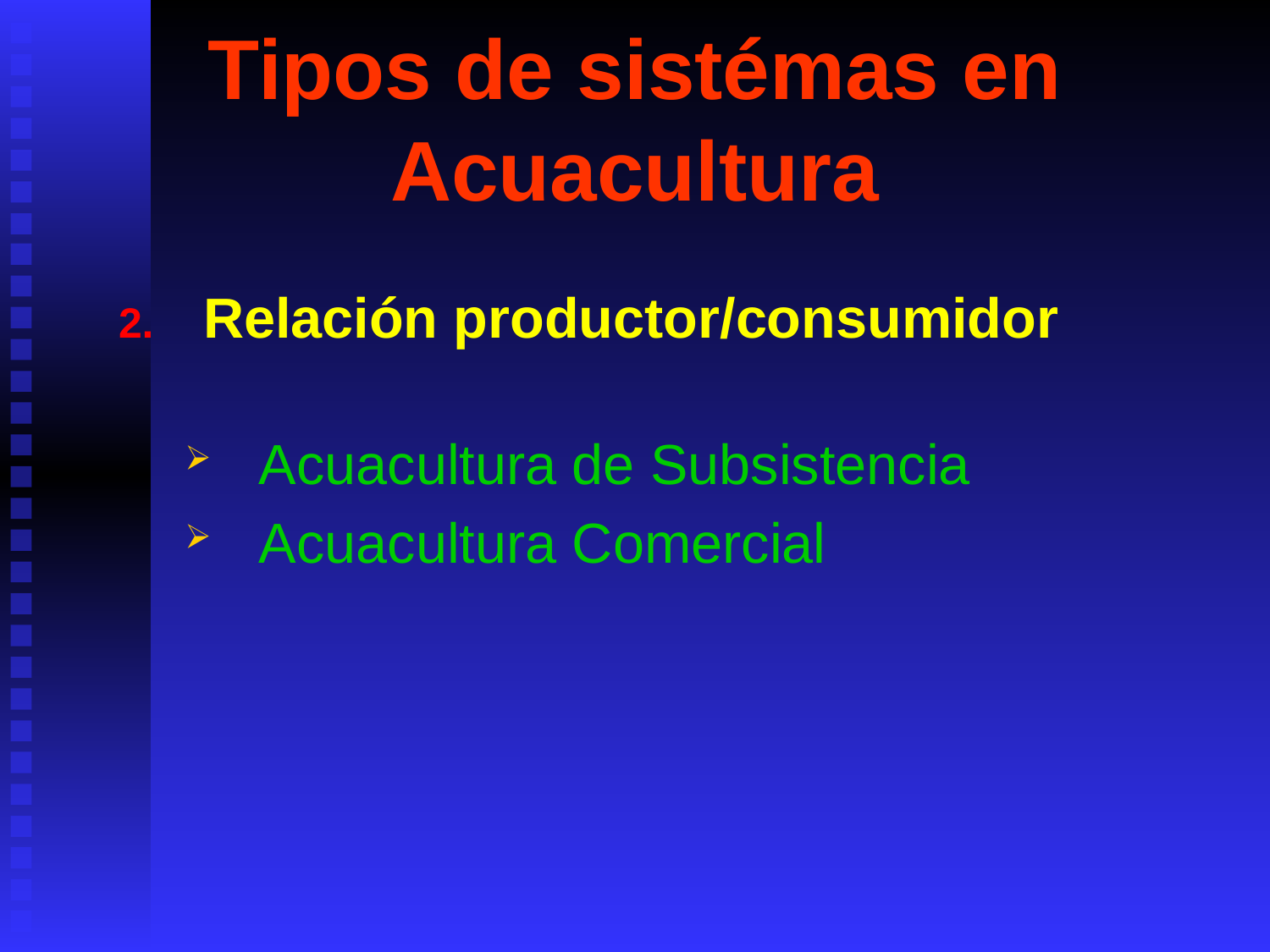

# Tipos de sistémas en Acuacultura
Relación productor/consumidor

Acuacultura de Subsistencia
Acuacultura Comercial